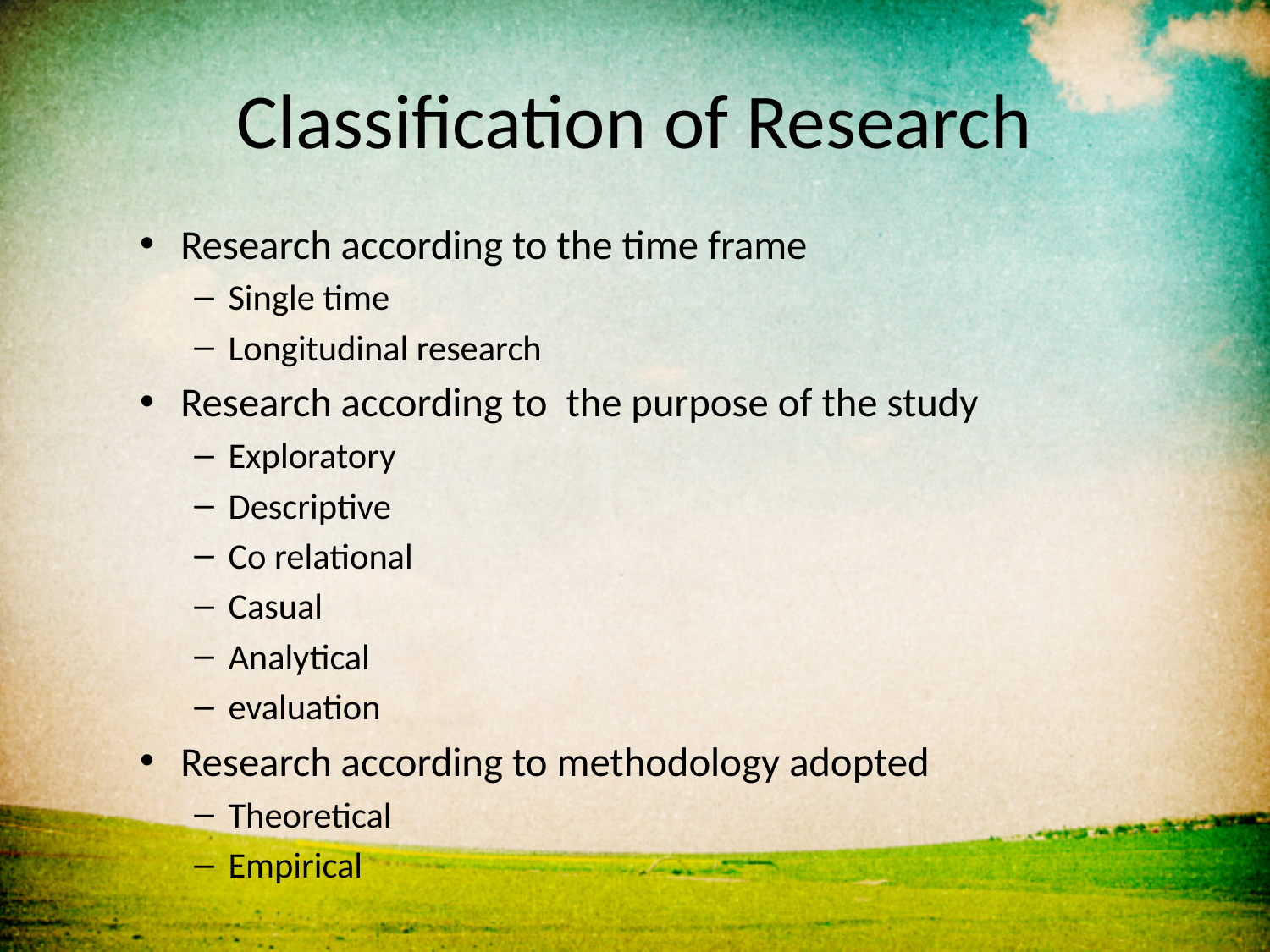

# Classification of Research
Research according to the time frame
Single time
Longitudinal research
Research according to  the purpose of the study
Exploratory
Descriptive
Co relational
Casual
Analytical
evaluation
Research according to methodology adopted
Theoretical
Empirical